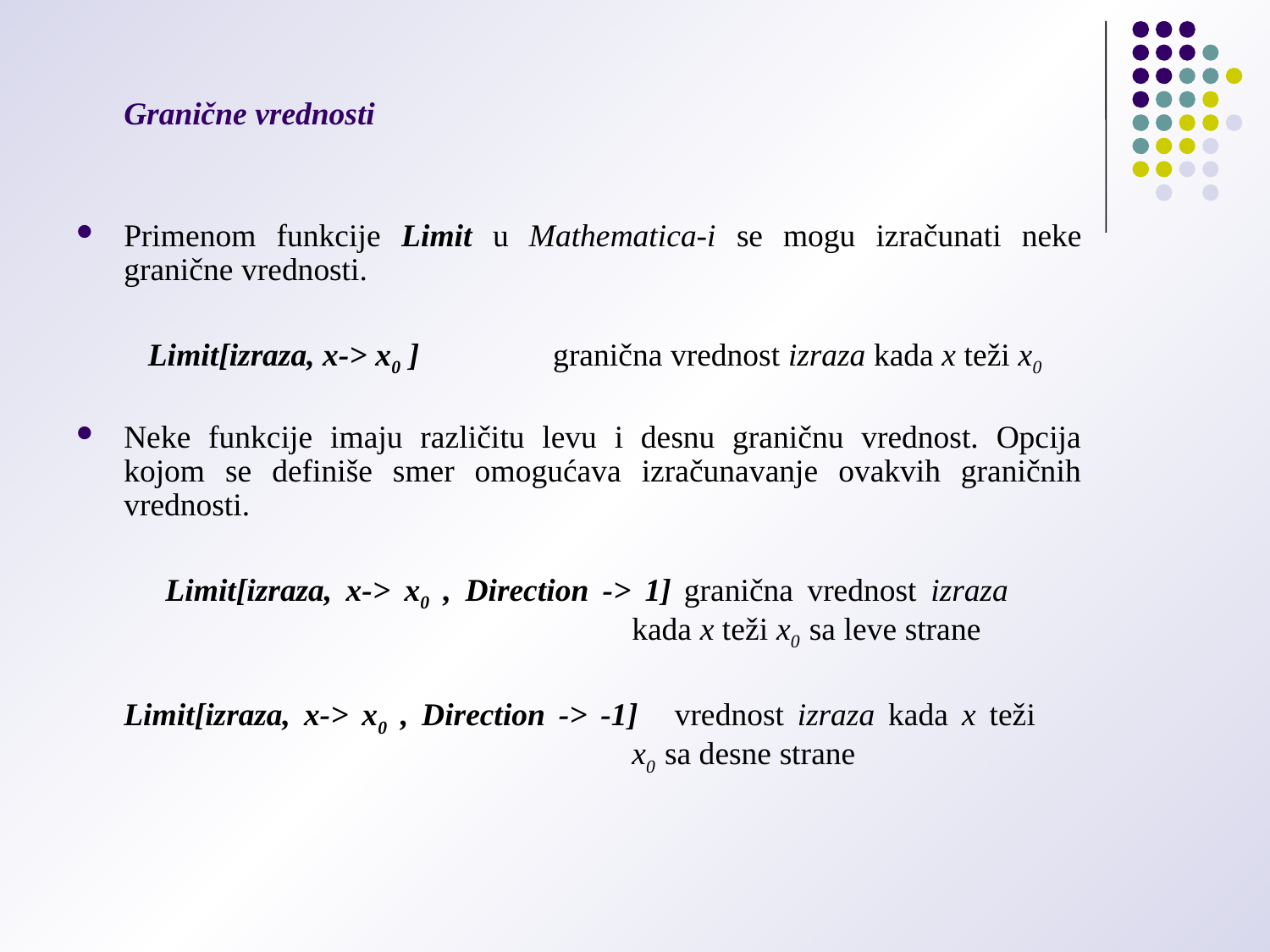

Granične vrednosti

Primenom funkcije Limit u Mathematica-i se mogu izračunati neke granične vrednosti.

	   Limit[izraza, x-> x0 ] 	      granična vrednost izraza kada x teži x0

Neke funkcije imaju različitu levu i desnu graničnu vrednost. Opcija kojom se definiše smer omogućava izračunavanje ovakvih graničnih vrednosti.

	   Limit[izraza, x-> x0 , Direction -> 1]	granična vrednost izraza 					kada x teži x0  sa leve strane

	Limit[izraza, x-> x0 , Direction -> -1]  	vrednost izraza kada x teži 					x0  sa desne strane